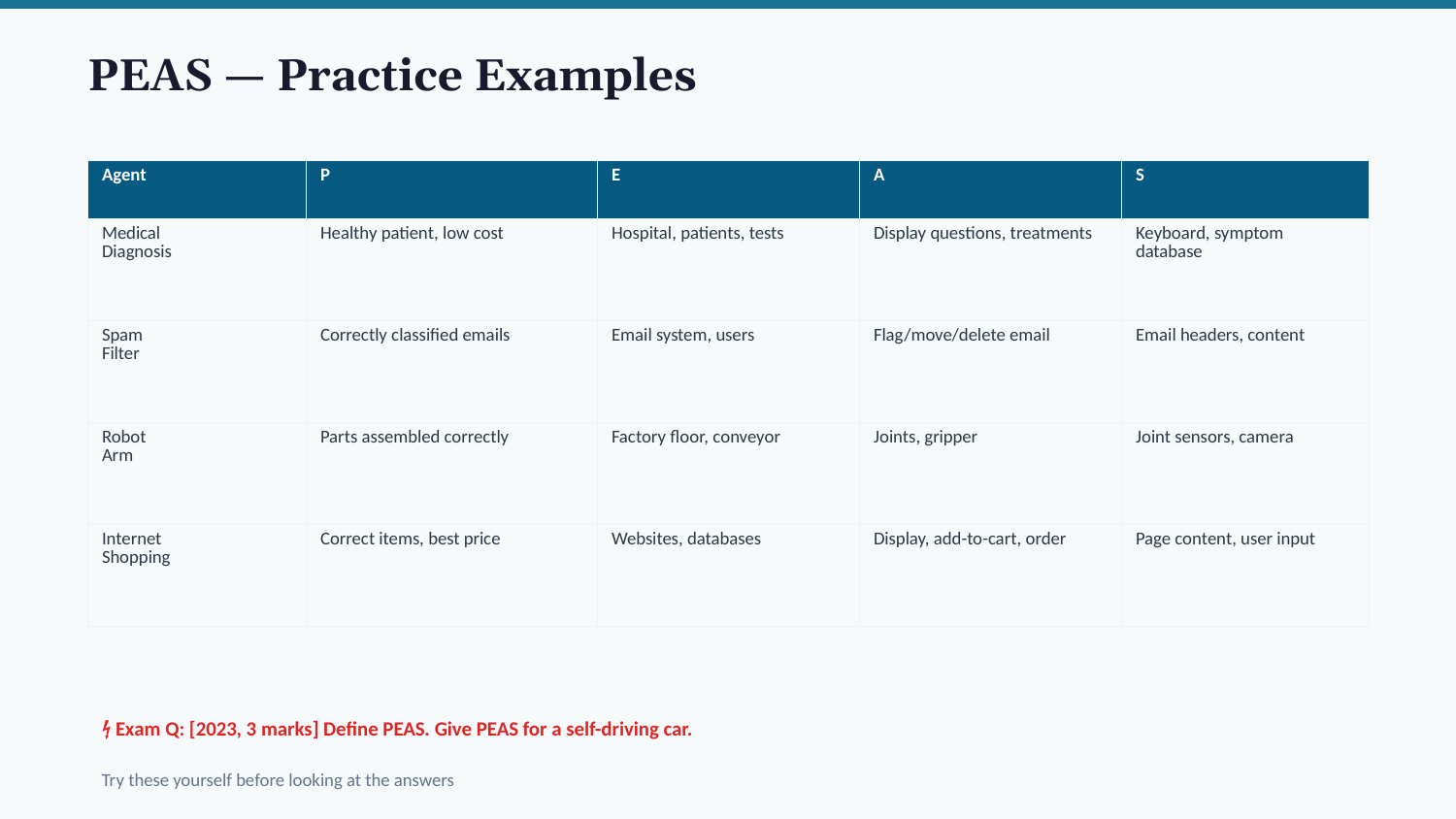

PEAS — Practice Examples
| Agent | P | E | A | S |
| --- | --- | --- | --- | --- |
| Medical Diagnosis | Healthy patient, low cost | Hospital, patients, tests | Display questions, treatments | Keyboard, symptom database |
| Spam Filter | Correctly classified emails | Email system, users | Flag/move/delete email | Email headers, content |
| Robot Arm | Parts assembled correctly | Factory floor, conveyor | Joints, gripper | Joint sensors, camera |
| Internet Shopping | Correct items, best price | Websites, databases | Display, add-to-cart, order | Page content, user input |
⚡ Exam Q: [2023, 3 marks] Define PEAS. Give PEAS for a self-driving car.
Try these yourself before looking at the answers